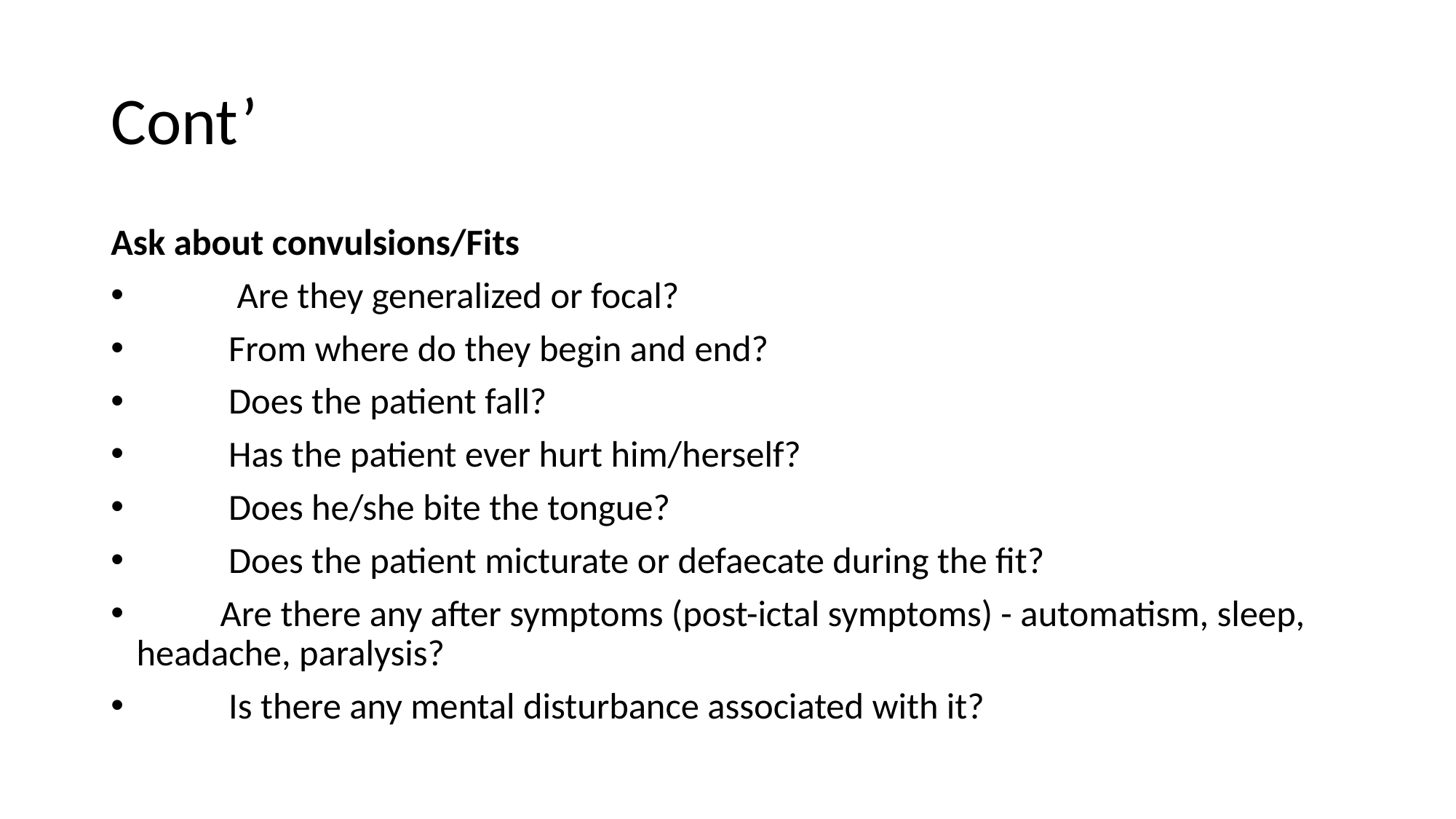

# Cont’
Ask about convulsions/Fits
            Are they generalized or focal?
           From where do they begin and end?
           Does the patient fall?
           Has the patient ever hurt him/herself?
           Does he/she bite the tongue?
           Does the patient micturate or defaecate during the fit?
          Are there any after symptoms (post-ictal symptoms) - automatism, sleep, headache, paralysis?
           Is there any mental disturbance associated with it?